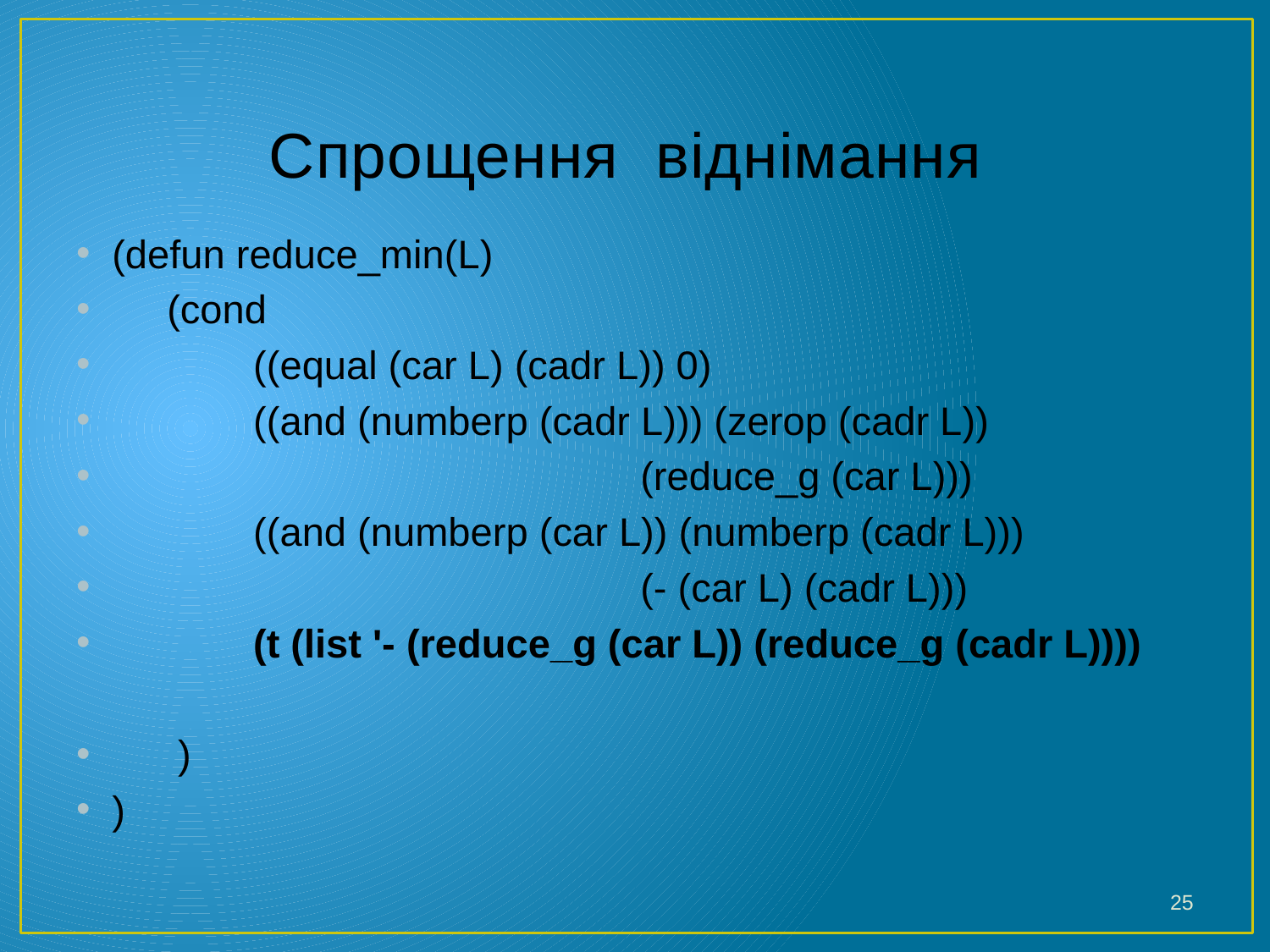

# Спрощення  віднімання
(defun reduce_min(L)
     (cond
	  ((equal (car L) (cadr L)) 0)
	  ((and (numberp (cadr L))) (zerop (cadr L))
                                                (reduce_g (car L)))
	  ((and (numberp (car L)) (numberp (cadr L)))
                                                (- (car L) (cadr L)))
	  (t (list '- (reduce_g (car L)) (reduce_g (cadr L))))

      )
)

25